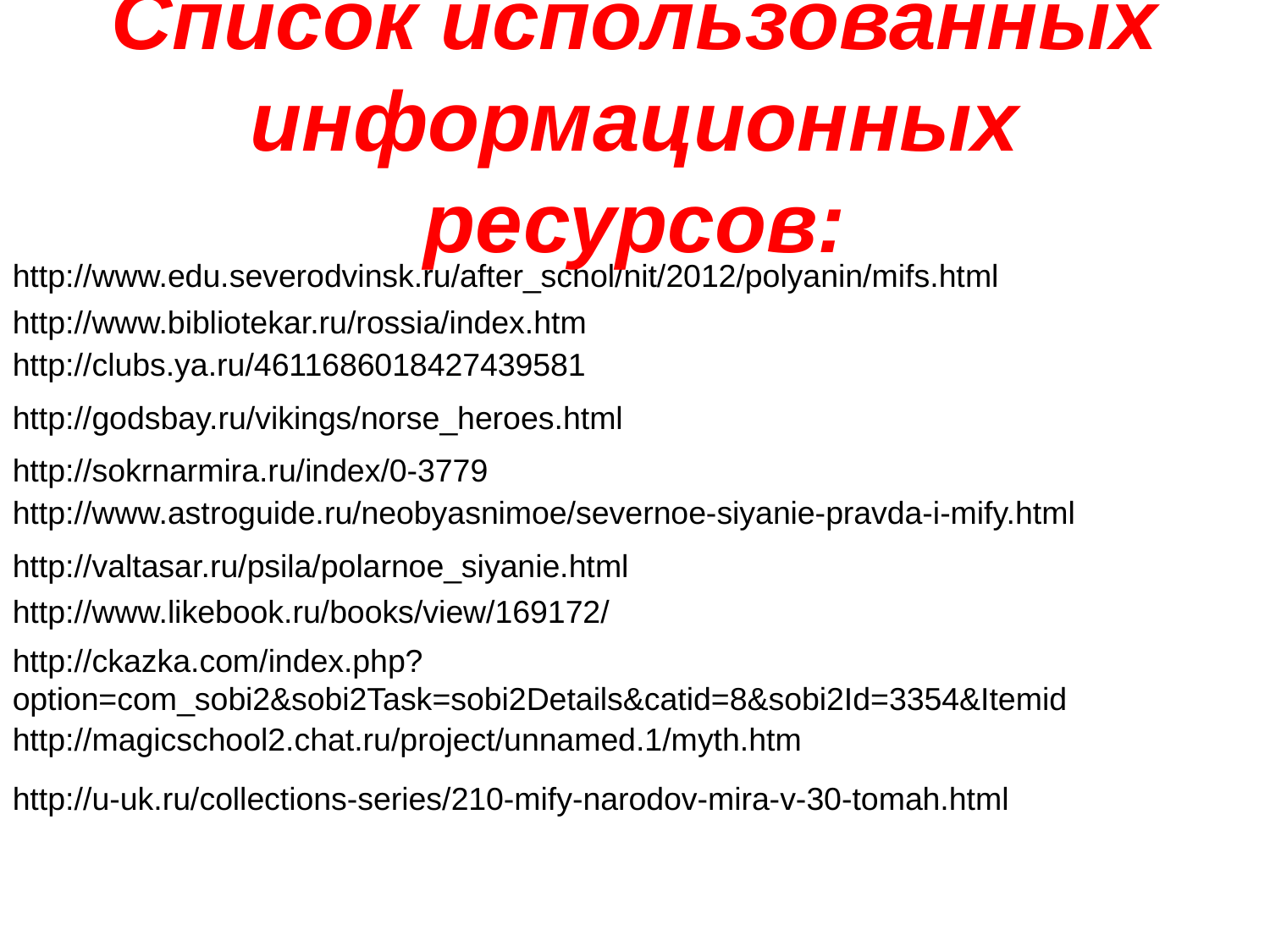

# Список использованных информационных ресурсов:

http://www.edu.severodvinsk.ru/after_schol/nit/2012/polyanin/mifs.html
http://www.bibliotekar.ru/rossia/index.htm
http://clubs.ya.ru/4611686018427439581
http://godsbay.ru/vikings/norse_heroes.html
http://sokrnarmira.ru/index/0-3779
http://www.astroguide.ru/neobyasnimoe/severnoe-siyanie-pravda-i-mify.html
http://valtasar.ru/psila/polarnoe_siyanie.html
http://www.likebook.ru/books/view/169172/
http://ckazka.com/index.php?option=com_sobi2&sobi2Task=sobi2Details&catid=8&sobi2Id=3354&Itemid

http://magicschool2.chat.ru/project/unnamed.1/myth.htm
http://u-uk.ru/collections-series/210-mify-narodov-mira-v-30-tomah.html